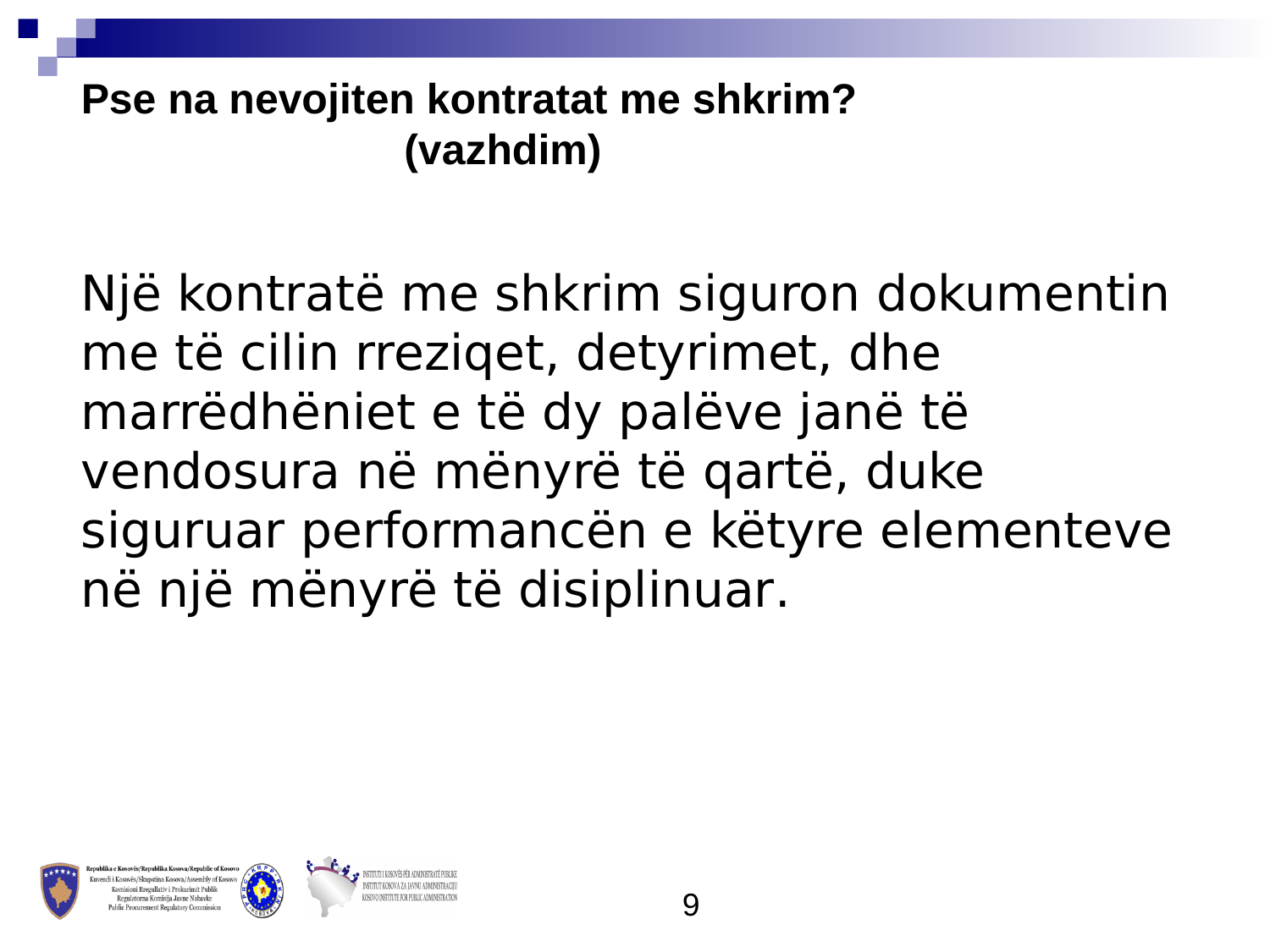

Pse na nevojiten kontratat me shkrim?
     (vazhdim)

Një kontratë me shkrim siguron dokumentin me të cilin rreziqet, detyrimet, dhe marrëdhëniet e të dy palëve janë të vendosura në mënyrë të qartë, duke siguruar performancën e këtyre elementeve në një mënyrë të disiplinuar.